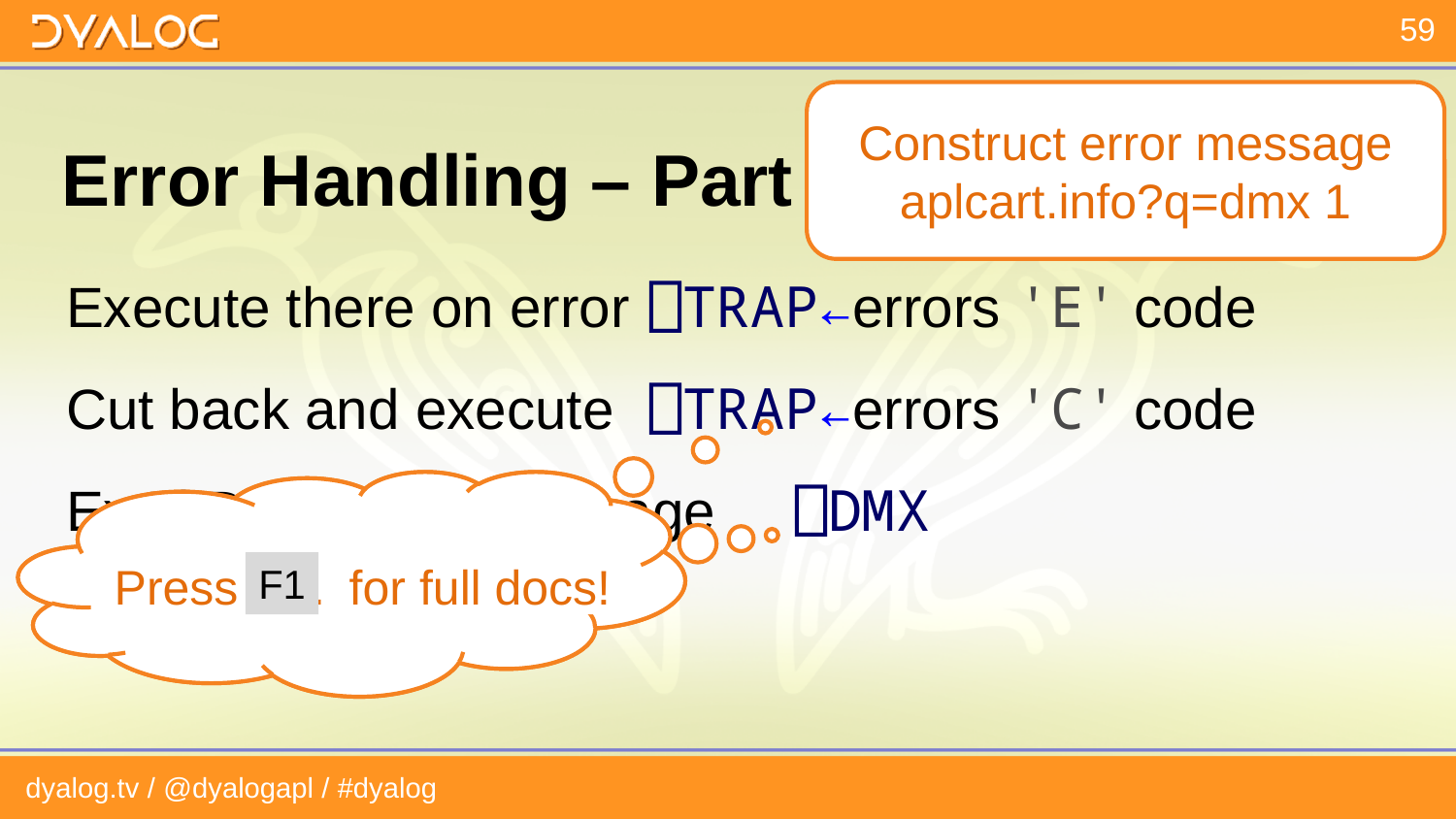

Construct error message
aplcart.info?q=dmx 1
# Error Handling – Part 2
Execute there on error	⎕TRAP←errors 'E' code
Cut back and execute	⎕TRAP←errors 'C' code
Ext'd Diagnostic Message	⎕DMX

F1
Press  F1  for full docs!